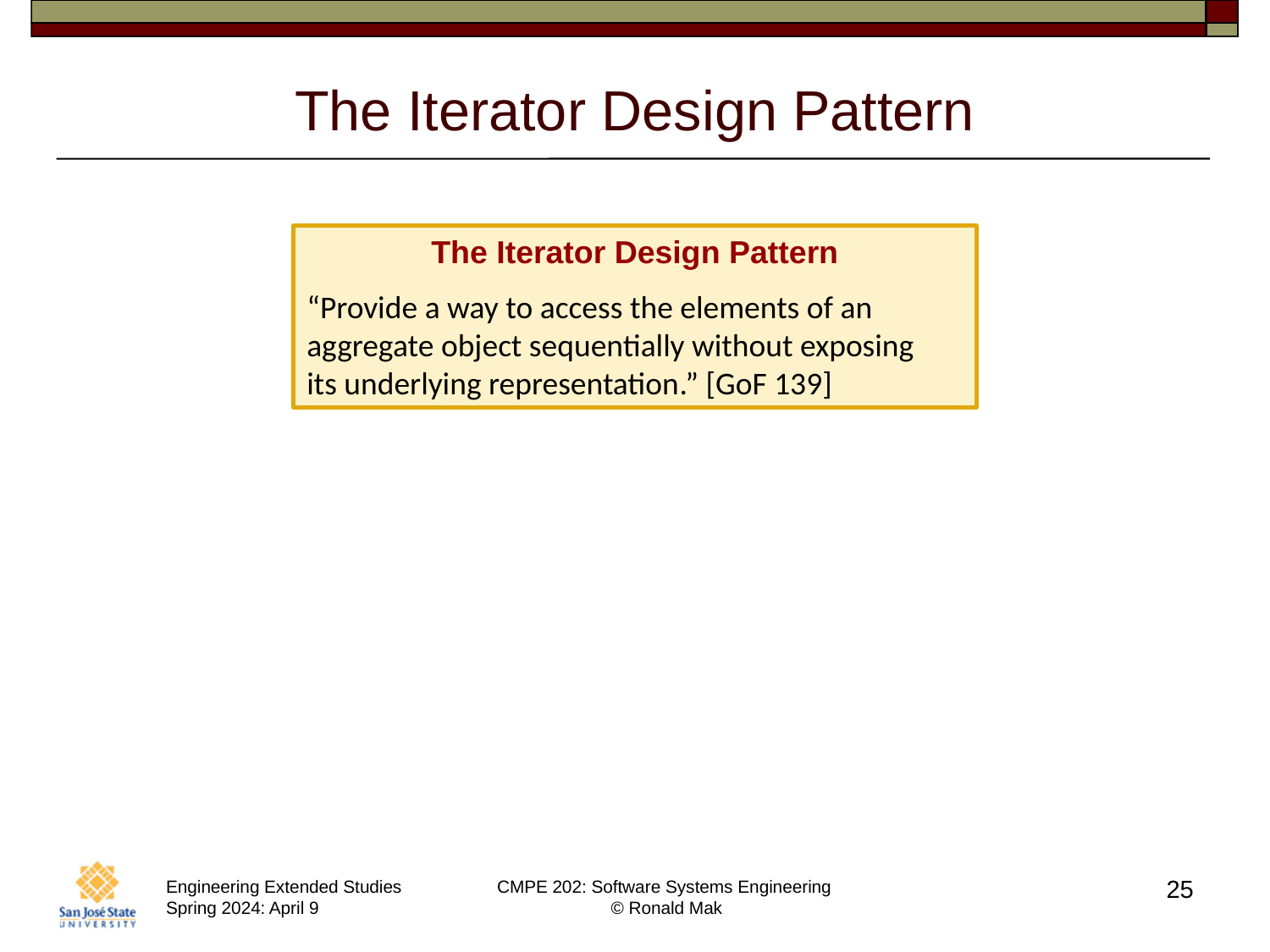

# The Iterator Design Pattern
The Iterator Design Pattern

“Provide a way to access the elements of an aggregate object sequentially without exposing its underlying representation.” [GoF 139]
25